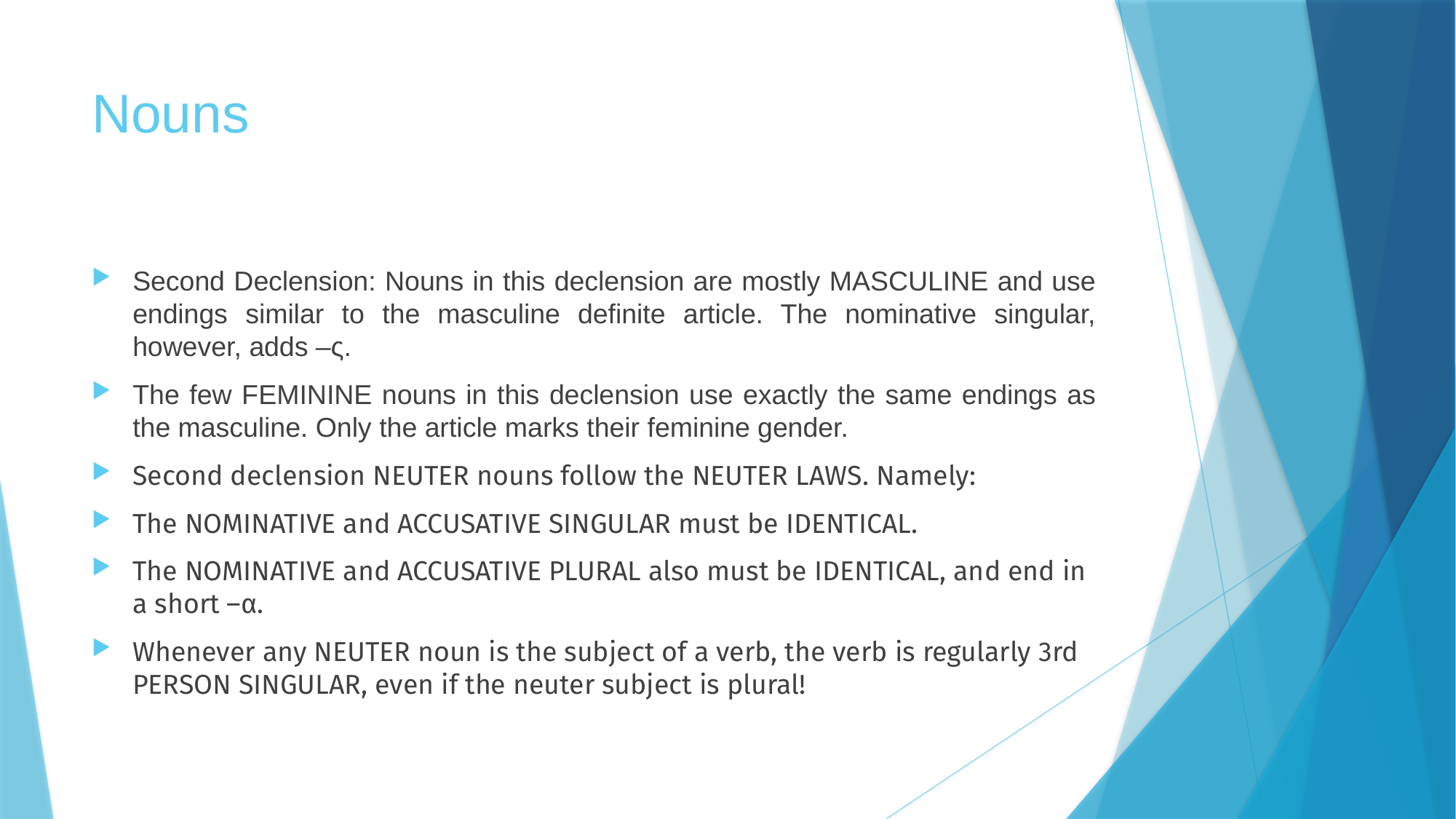

# Nouns
Second Declension: Nouns in this declension are mostly MASCULINE and use endings similar to the masculine definite article. The nominative singular, however, adds –ς.
The few FEMININE nouns in this declension use exactly the same endings as the masculine. Only the article marks their feminine gender.
Second declension NEUTER nouns follow the NEUTER LAWS. Namely:
The NOMINATIVE and ACCUSATIVE SINGULAR must be IDENTICAL.
The NOMINATIVE and ACCUSATIVE PLURAL also must be IDENTICAL, and end in a short –α.
Whenever any NEUTER noun is the subject of a verb, the verb is regularly 3rd PERSON SINGULAR, even if the neuter subject is plural!